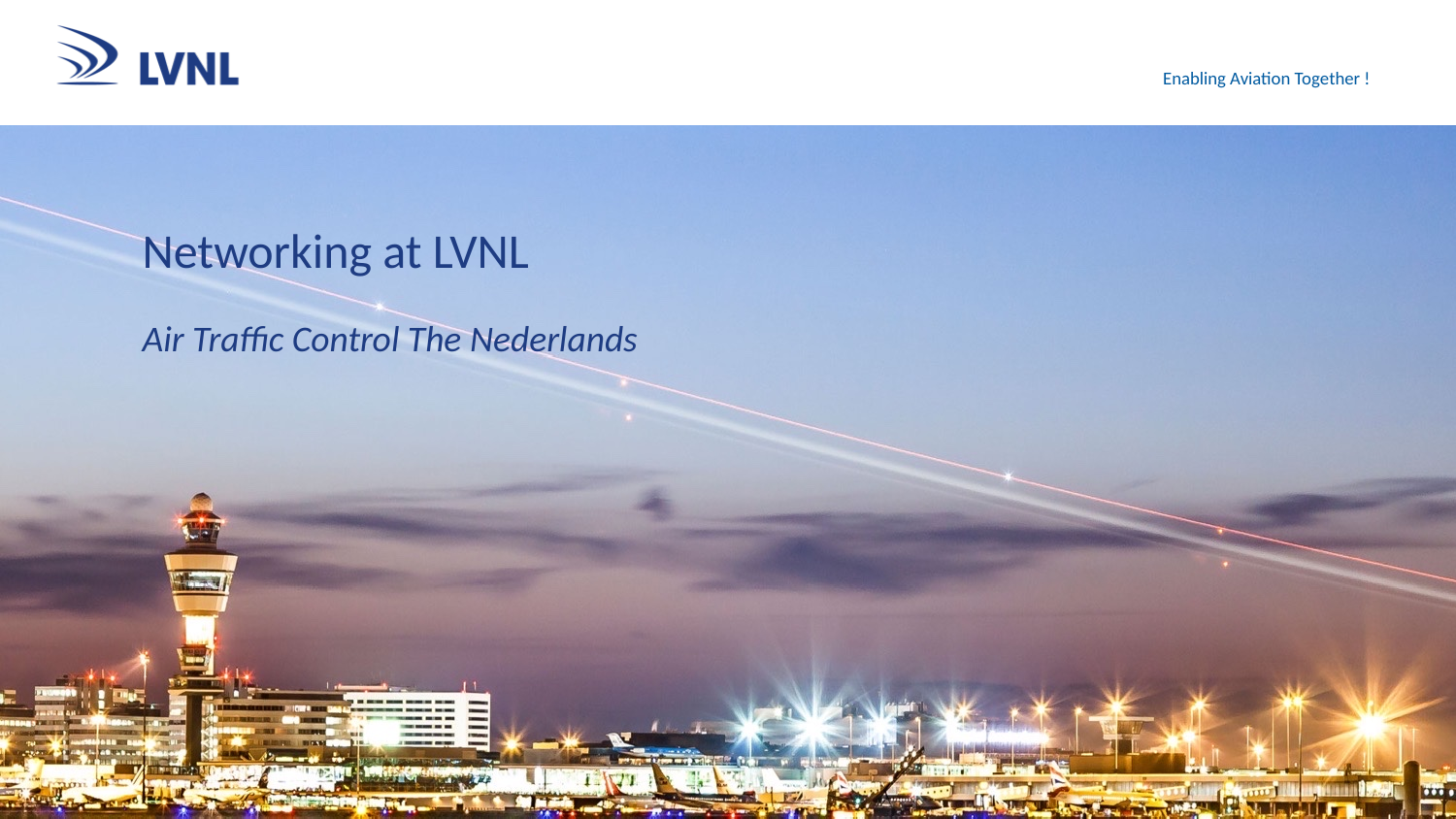

Networking at LVNL
Air Traffic Control The Nederlands